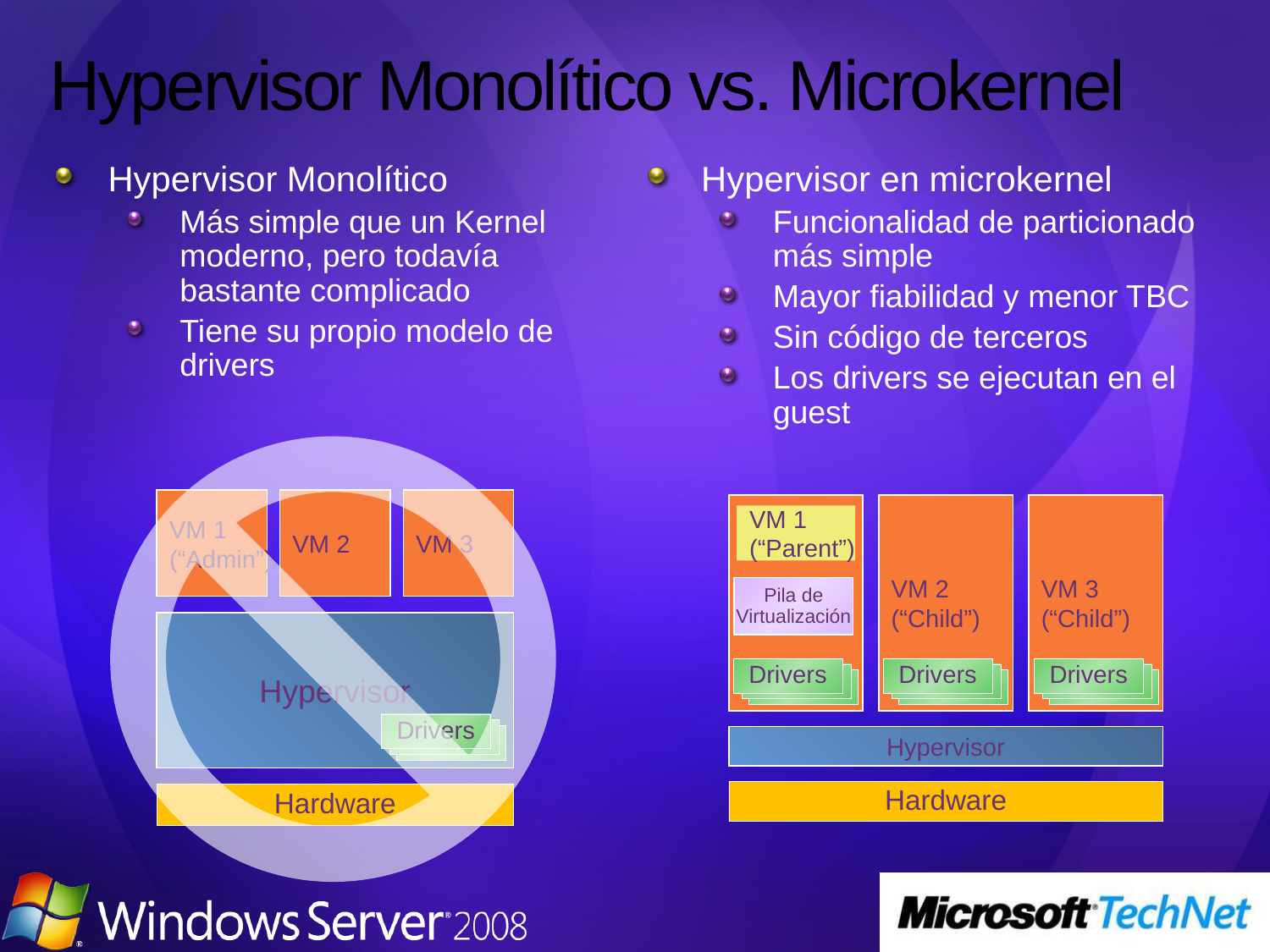

# Hypervisor Monolítico vs. Microkernel
Hypervisor Monolítico
Más simple que un Kernel moderno, pero todavía bastante complicado
Tiene su propio modelo de drivers

Hypervisor en microkernel
Funcionalidad de particionado más simple
Mayor fiabilidad y menor TBC
Sin código de terceros
Los drivers se ejecutan en el guest

VM 1
(“Admin”)
VM 2
VM 3

VM 2
(“Child”)
VM 3
(“Child”)
VM 1
(“Parent”)
Pila de
Virtualización
Hypervisor
Drivers
Drivers
Drivers
Drivers
Drivers
Drivers
Drivers
Drivers
Drivers
Drivers
Drivers
Drivers
Hypervisor
Hardware
Hardware